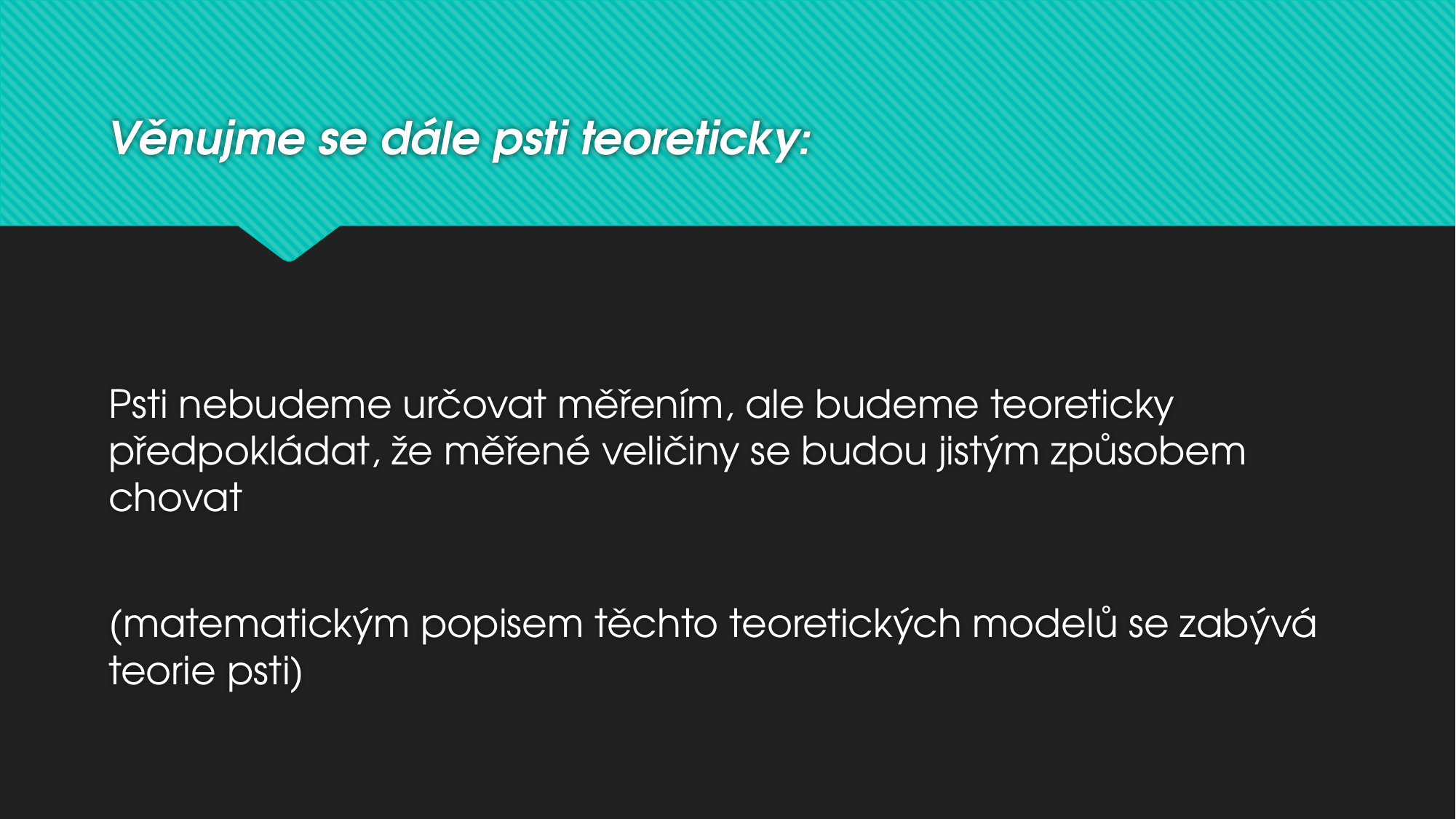

# Věnujme se dále psti teoreticky:
Psti nebudeme určovat měřením, ale budeme teoreticky předpokládat, že měřené veličiny se budou jistým způsobem chovat

(matematickým popisem těchto teoretických modelů se zabývá teorie psti)